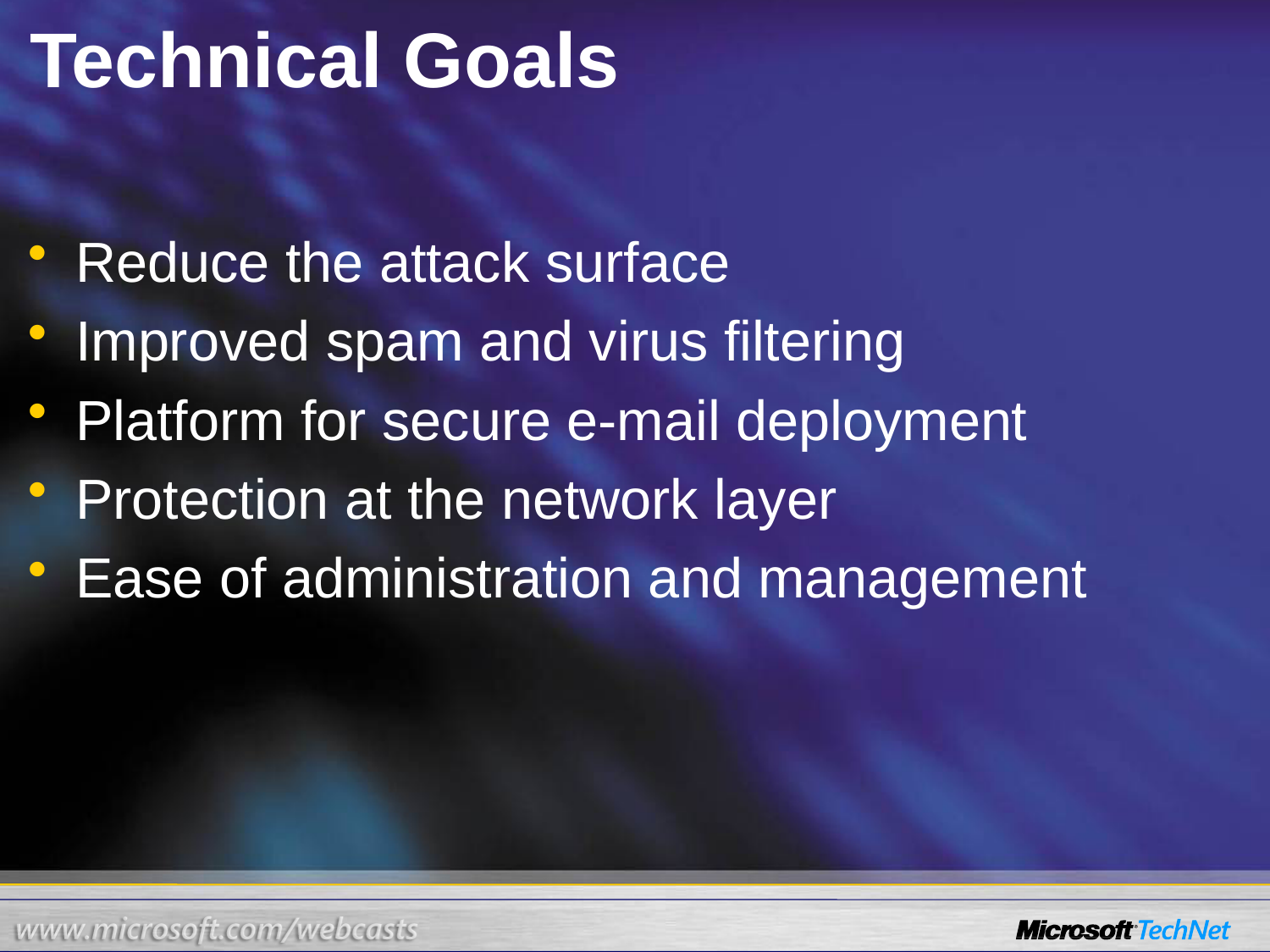

# Technical Goals
Reduce the attack surface
Improved spam and virus filtering
Platform for secure e-mail deployment
Protection at the network layer
Ease of administration and management